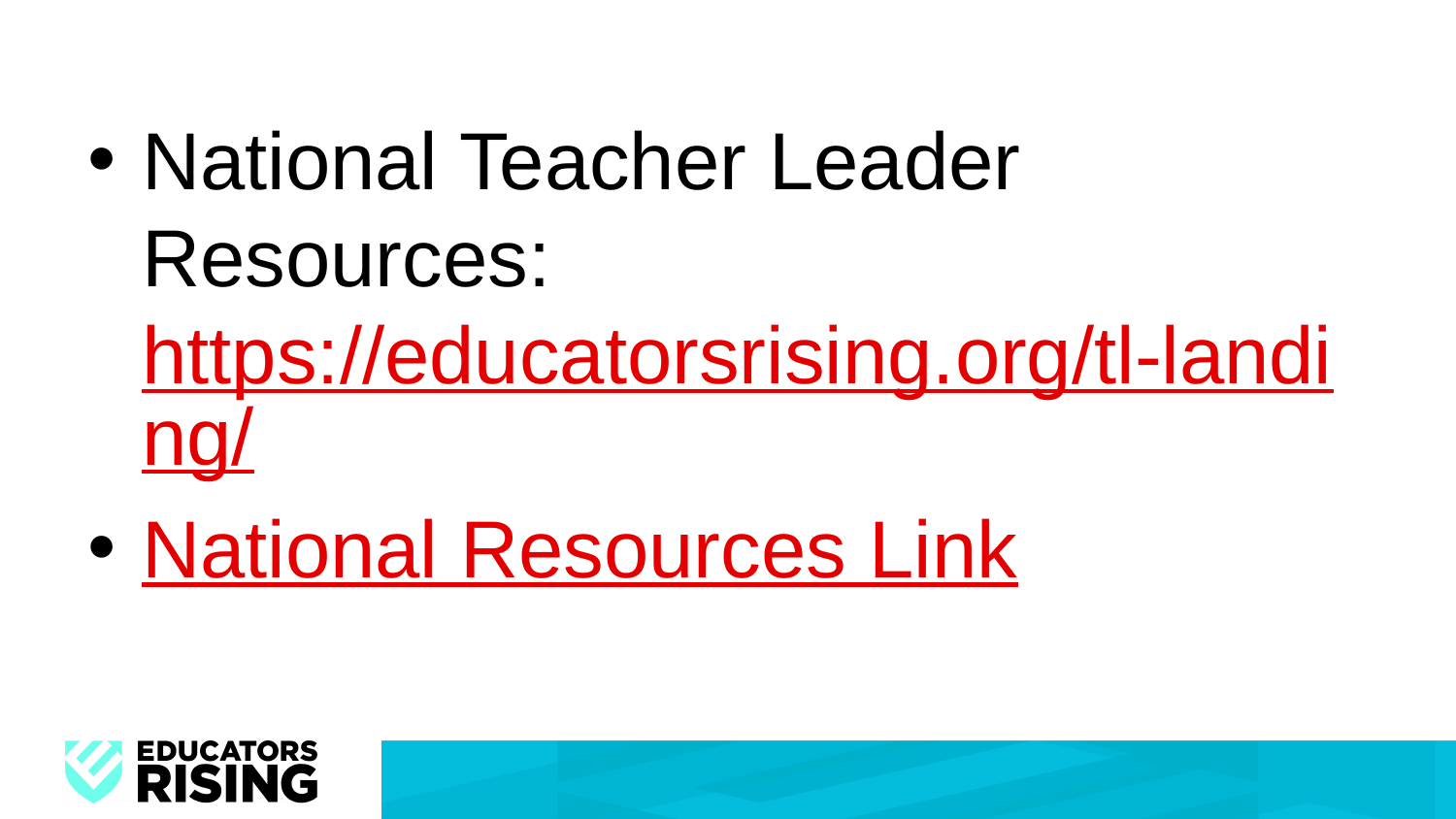

#
National Teacher Leader Resources: https://educatorsrising.org/tl-landing/
National Resources Link